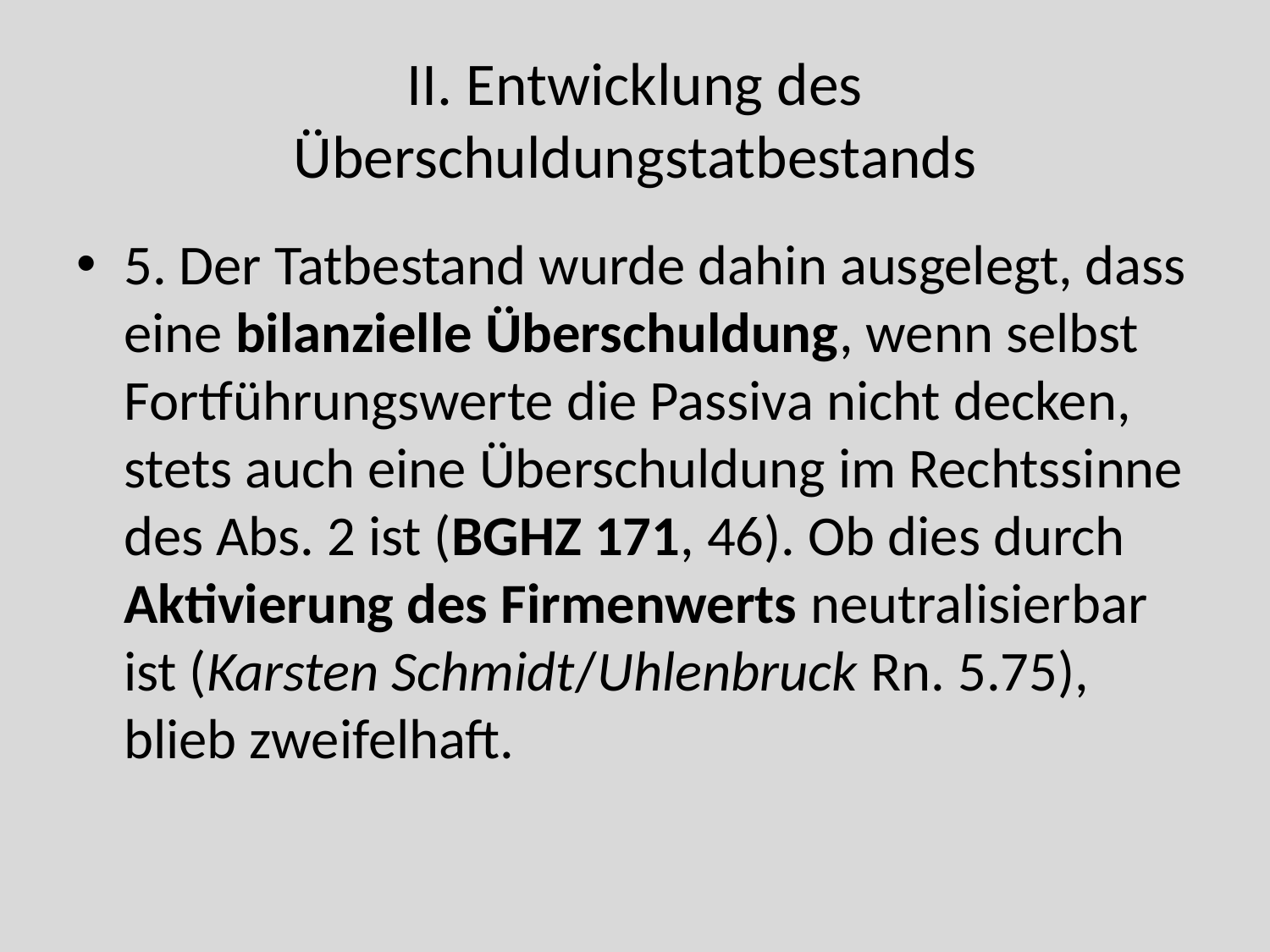

# II. Entwicklung des Überschuldungstatbestands
5. Der Tatbestand wurde dahin ausgelegt, dass eine bilanzielle Überschuldung, wenn selbst Fortführungswerte die Passiva nicht decken, stets auch eine Überschuldung im Rechtssinne des Abs. 2 ist (BGHZ 171, 46). Ob dies durch Aktivierung des Firmenwerts neutralisierbar ist (Karsten Schmidt/Uhlenbruck Rn. 5.75), blieb zweifelhaft.